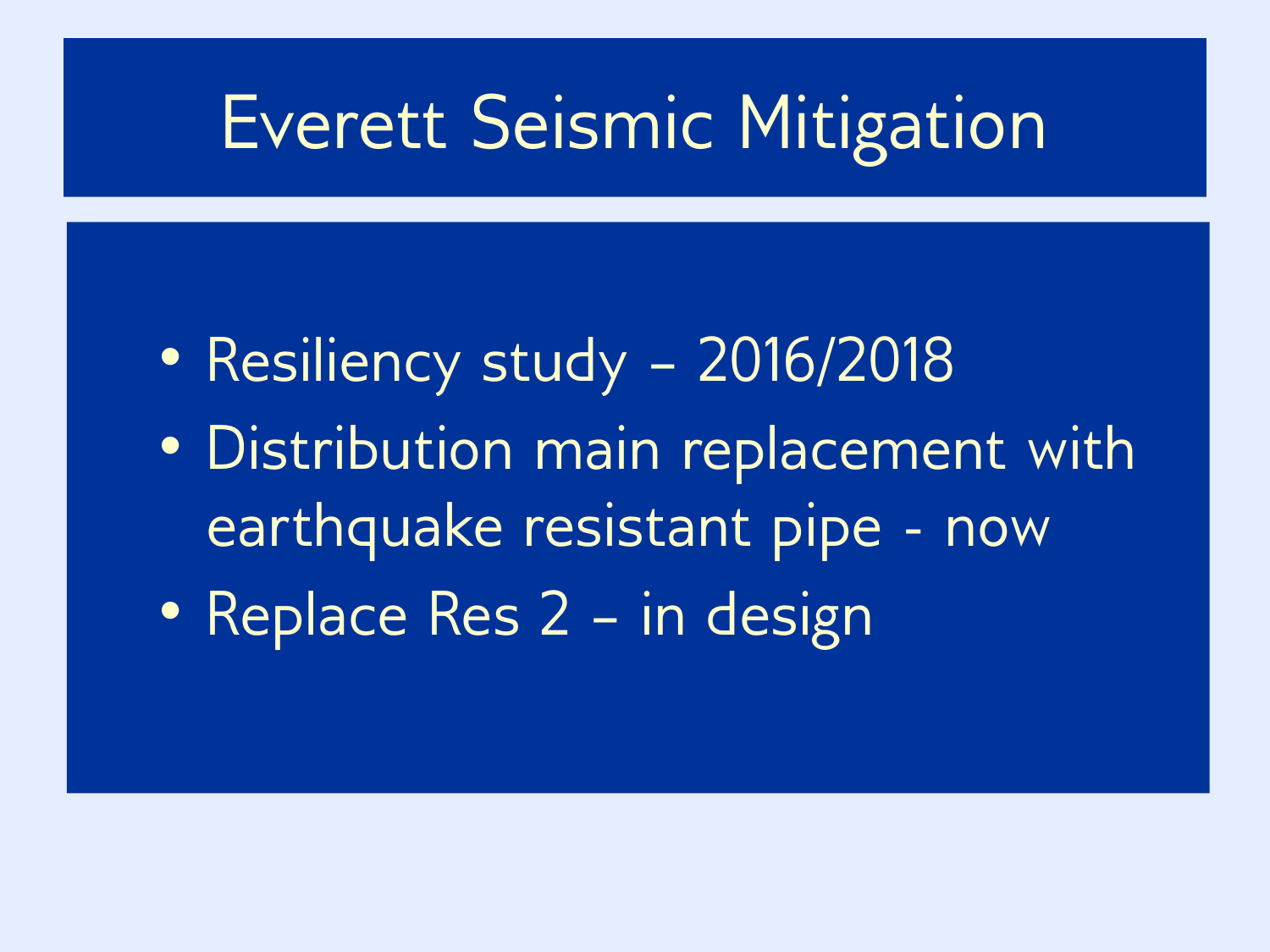

# Everett Seismic Mitigation

Resiliency study – 2016/2018
Distribution main replacement with earthquake resistant pipe - now
Replace Res 2 – in design